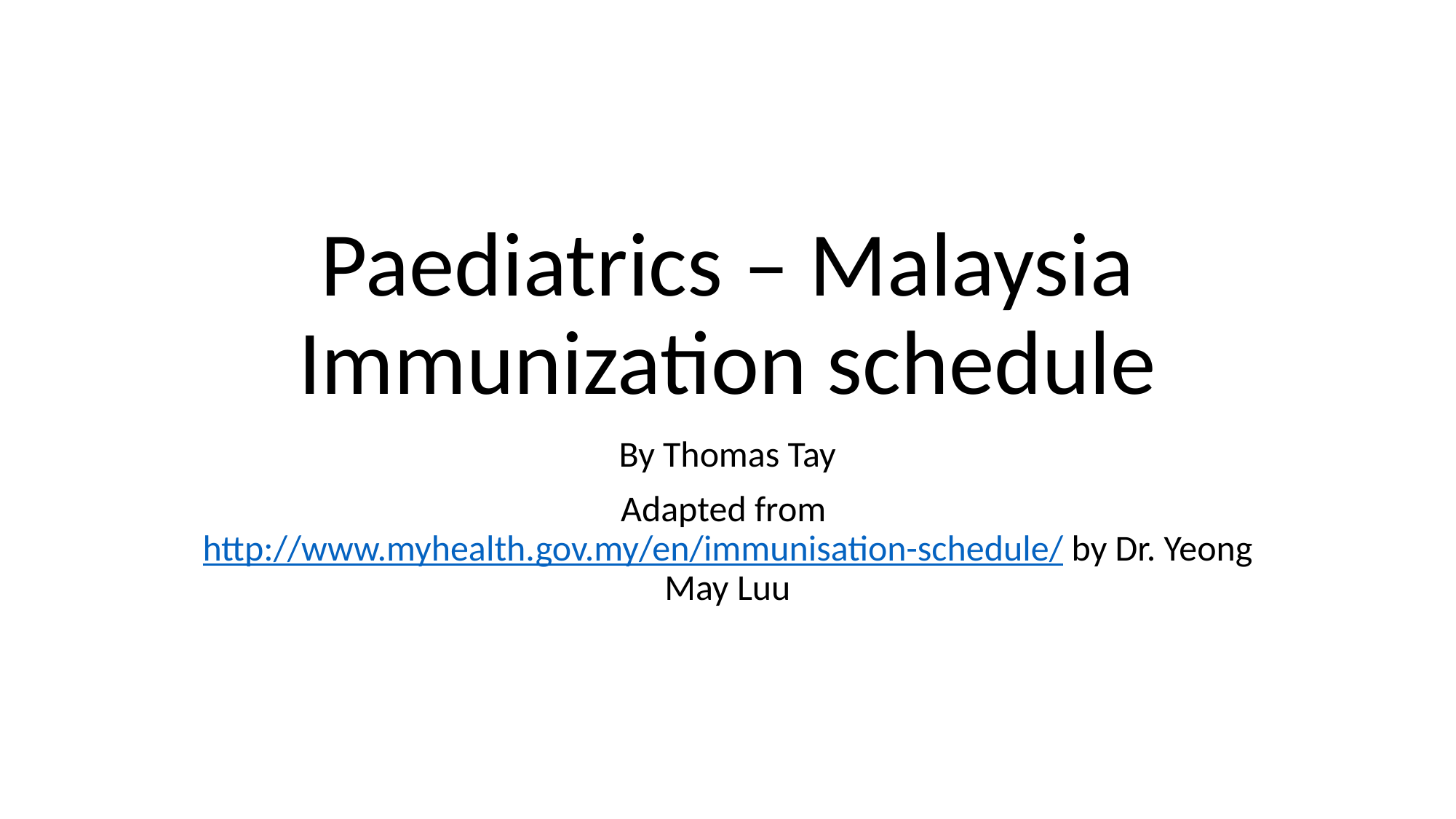

# Paediatrics – Malaysia Immunization schedule
By Thomas Tay
Adapted from http://www.myhealth.gov.my/en/immunisation-schedule/ by Dr. Yeong May Luu